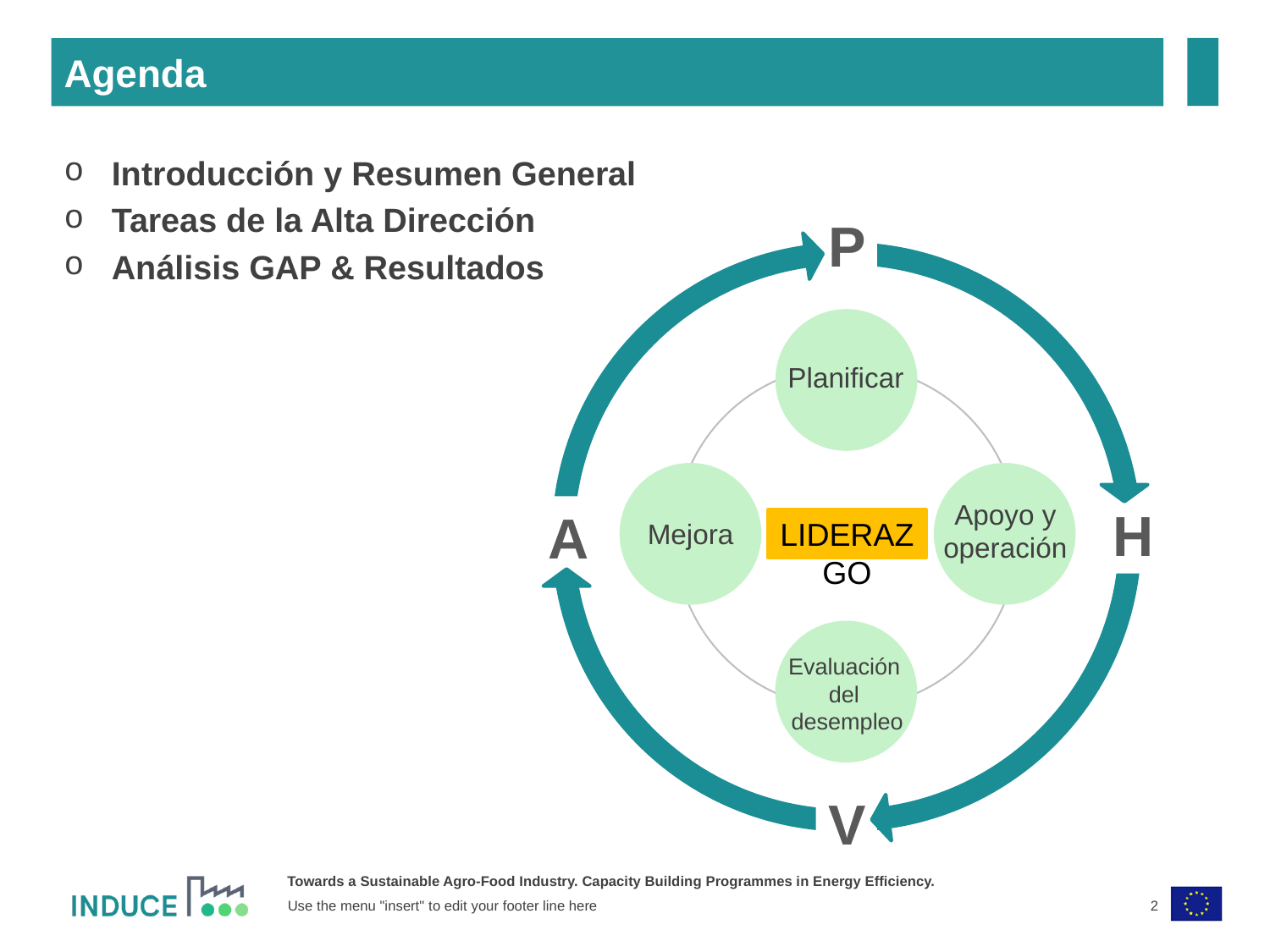

Agenda
Introducción y Resumen General
Tareas de la Alta Dirección
Análisis GAP & Resultados
P
H
A
V

Planificar

Apoyo y operación
Liderazgo

Mejora

Evaluación
del
desempleo

2
Use the menu "insert" to edit your footer line here